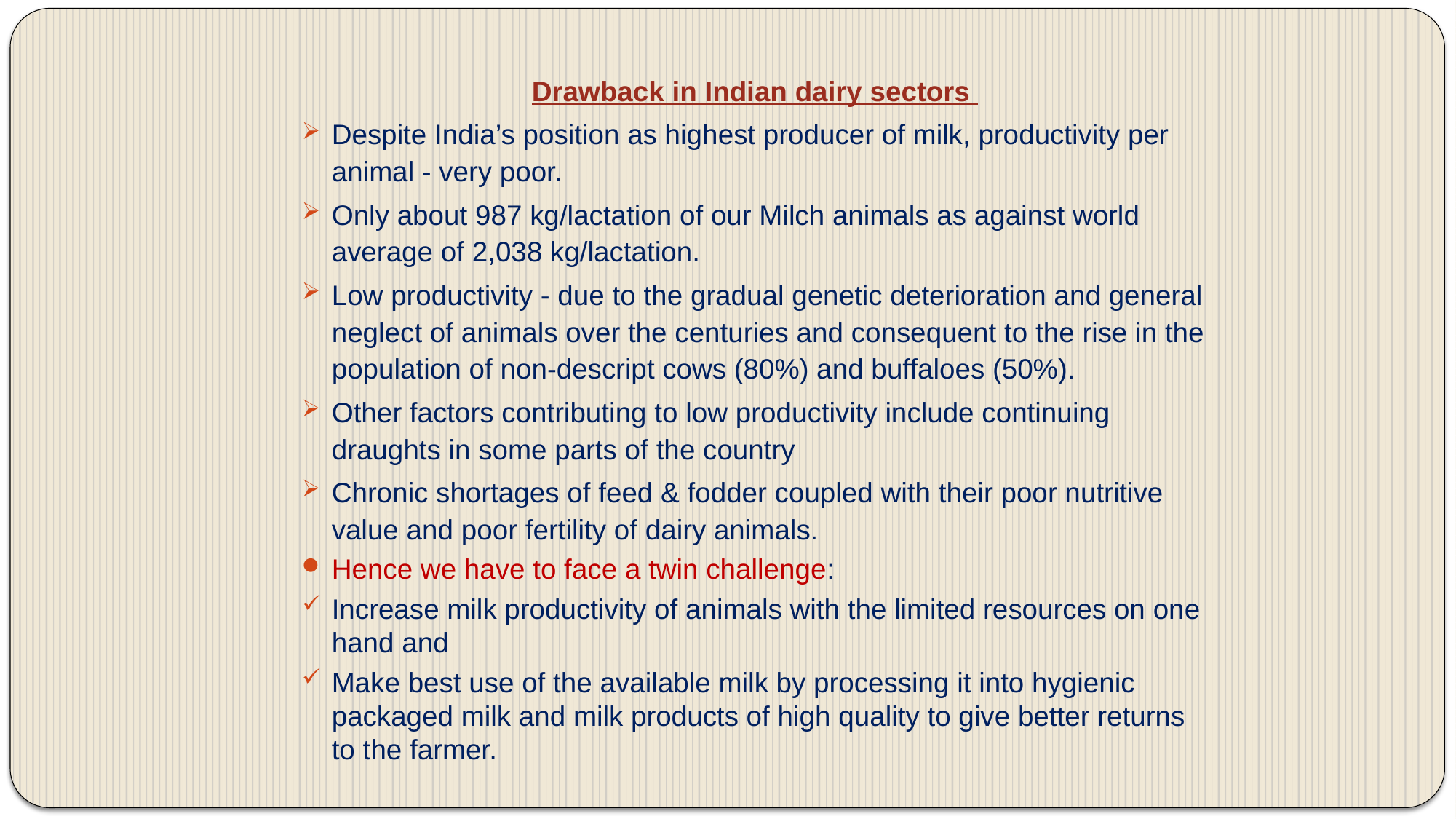

Drawback in Indian dairy sectors
Despite India’s position as highest producer of milk, productivity per animal - very poor.
Only about 987 kg/lactation of our Milch animals as against world average of 2,038 kg/lactation.
Low productivity - due to the gradual genetic deterioration and general neglect of animals over the centuries and consequent to the rise in the population of non-descript cows (80%) and buffaloes (50%).
Other factors contributing to low productivity include continuing draughts in some parts of the country
Chronic shortages of feed & fodder coupled with their poor nutritive value and poor fertility of dairy animals.
Hence we have to face a twin challenge:
Increase milk productivity of animals with the limited resources on one hand and
Make best use of the available milk by processing it into hygienic packaged milk and milk products of high quality to give better returns to the farmer.